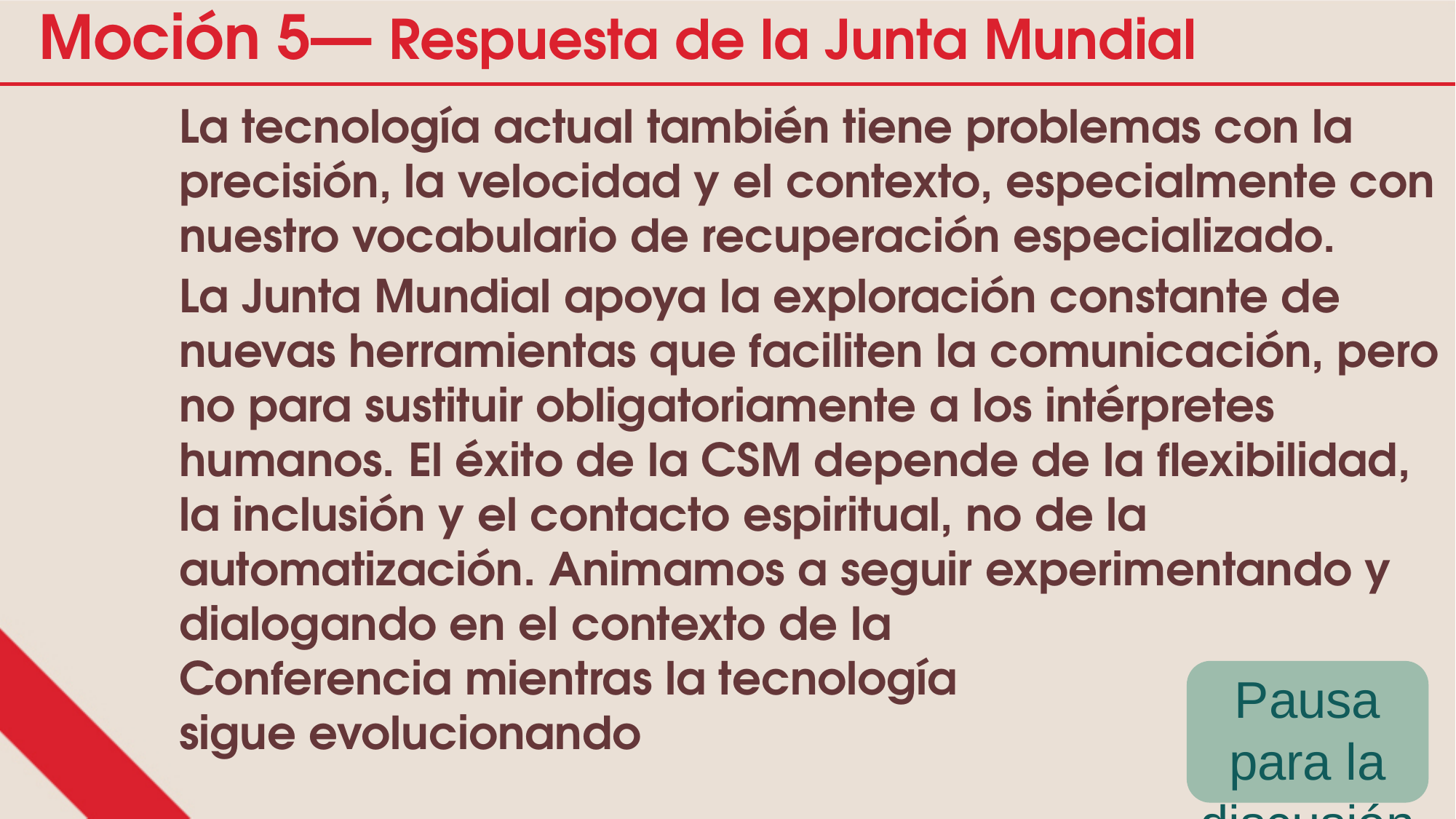

Moción 5— Respuesta de la Junta Mundial
La tecnología actual también tiene problemas con la precisión, la velocidad y el contexto, especialmente con nuestro vocabulario de recuperación especializado.
La Junta Mundial apoya la exploración constante de nuevas herramientas que faciliten la comunicación, pero no para sustituir obligatoriamente a los intérpretes humanos. El éxito de la CSM depende de la flexibilidad, la inclusión y el contacto espiritual, no de la automatización. Animamos a seguir experimentando y dialogando en el contexto de la
Conferencia mientras la tecnología
sigue evolucionando

Pausa para la discusión